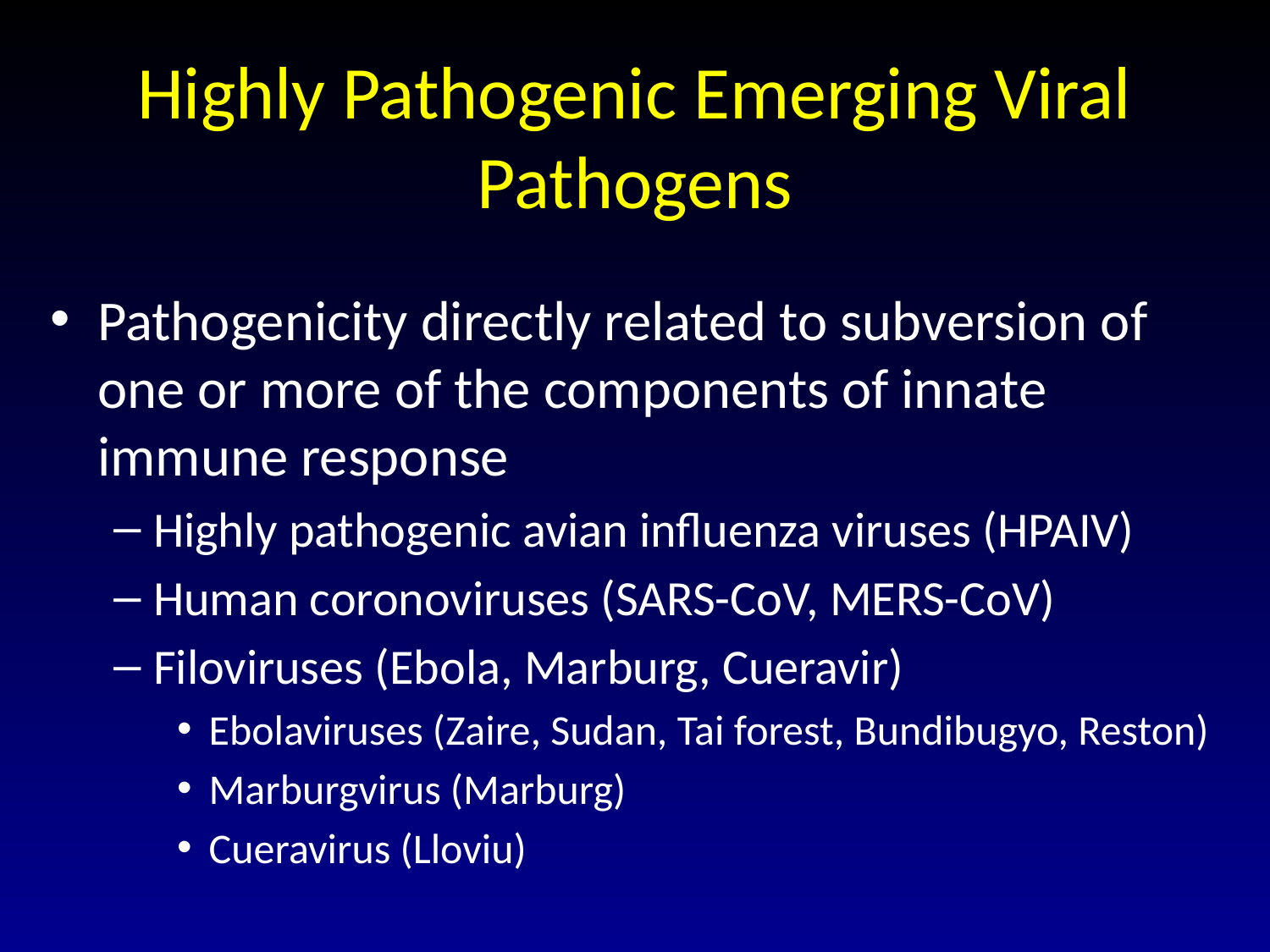

# Highly Pathogenic Emerging Viral Pathogens
Pathogenicity directly related to subversion of one or more of the components of innate immune response
Highly pathogenic avian influenza viruses (HPAIV)
Human coronoviruses (SARS-CoV, MERS-CoV)
Filoviruses (Ebola, Marburg, Cueravir)
Ebolaviruses (Zaire, Sudan, Tai forest, Bundibugyo, Reston)
Marburgvirus (Marburg)
Cueravirus (Lloviu)